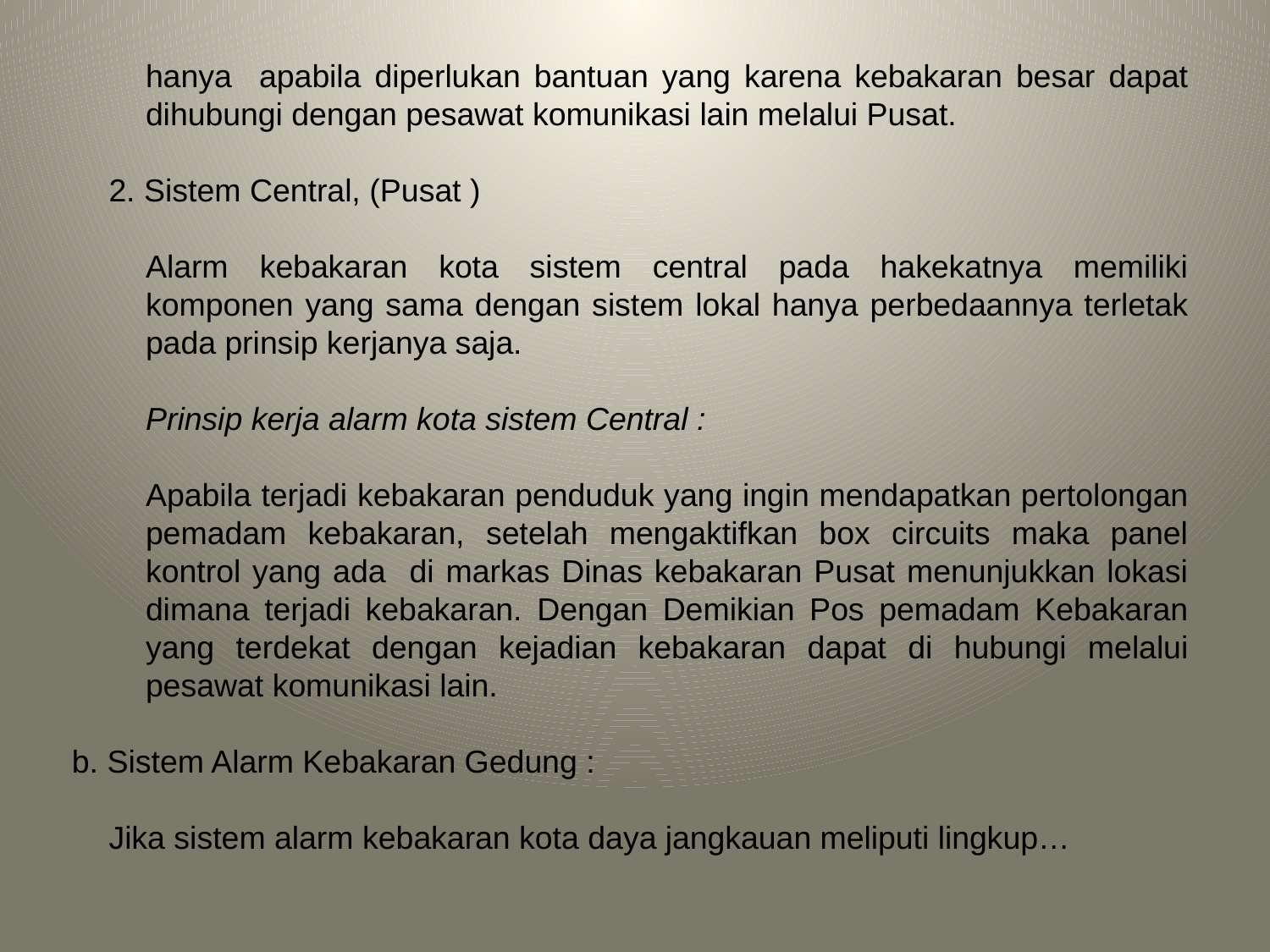

hanya  apabila diperlukan bantuan yang karena kebakaran besar dapat dihubungi dengan pesawat komunikasi lain melalui Pusat.

2. Sistem Central, (Pusat )

	Alarm kebakaran kota sistem central pada hakekatnya memiliki komponen yang sama dengan sistem lokal hanya perbedaannya terletak pada prinsip kerjanya saja.

	Prinsip kerja alarm kota sistem Central :

	Apabila terjadi kebakaran penduduk yang ingin mendapatkan pertolongan pemadam kebakaran, setelah mengaktifkan box circuits maka panel kontrol yang ada  di markas Dinas kebakaran Pusat menunjukkan lokasi dimana terjadi kebakaran. Dengan Demikian Pos pemadam Kebakaran yang terdekat dengan kejadian kebakaran dapat di hubungi melalui pesawat komunikasi lain.

b. Sistem Alarm Kebakaran Gedung :

	Jika sistem alarm kebakaran kota daya jangkauan meliputi lingkup…